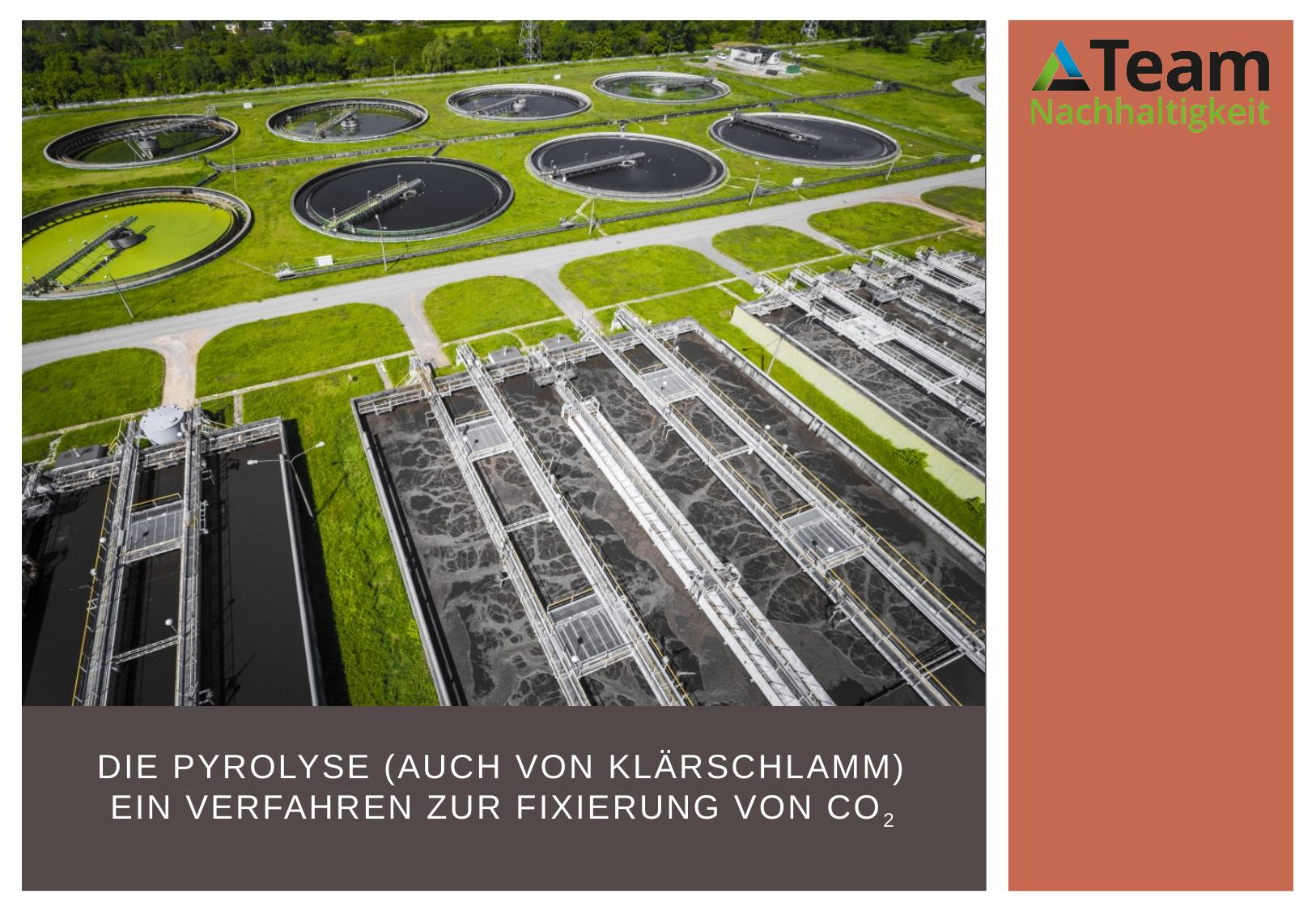

# Die Pyrolyse (auch von Klärschlamm) Ein Verfahren zur Fixierung von CO2